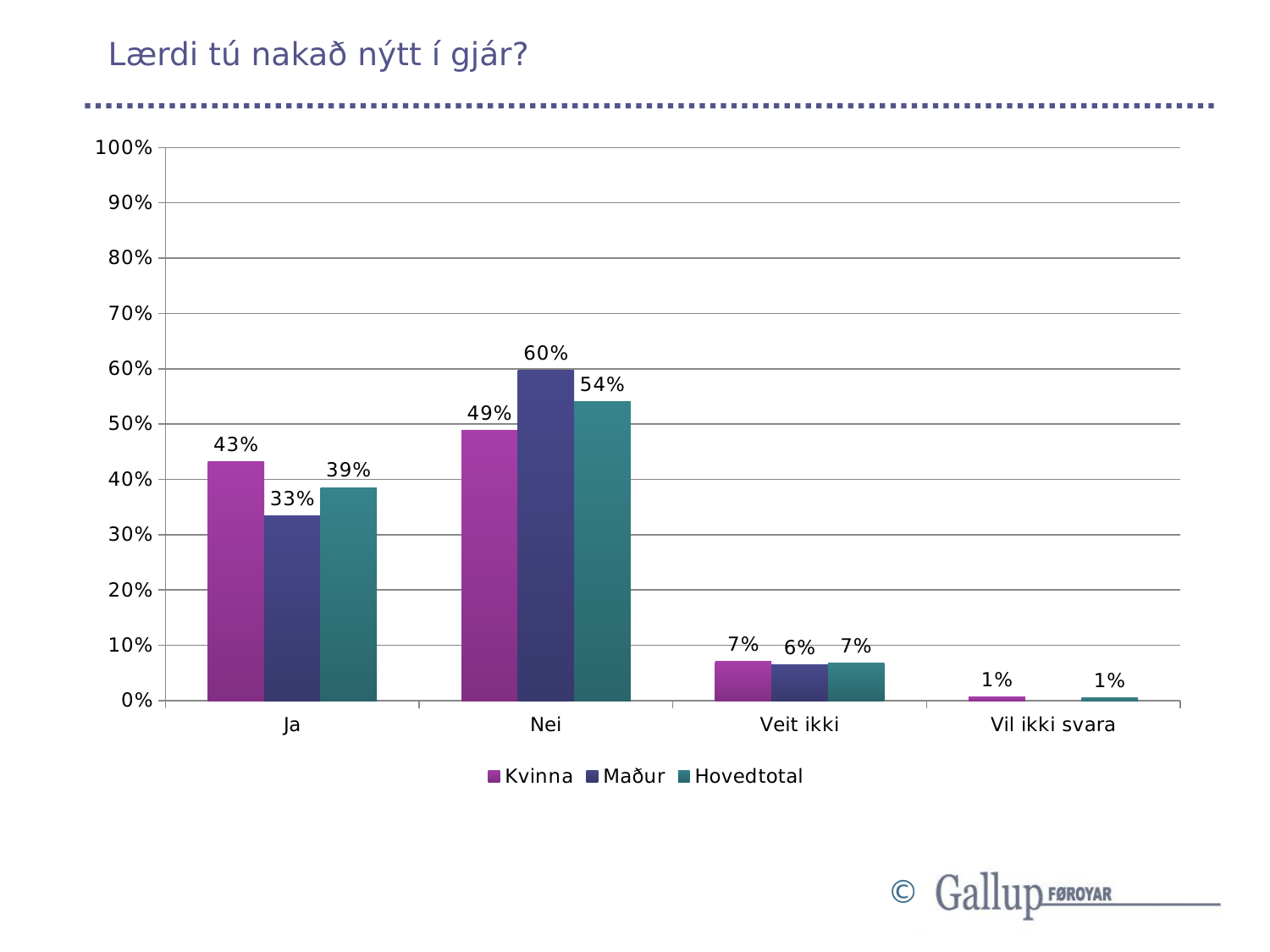

# Lærdi tú nakað nýtt í gjár?

### Chart

| Category | Kvinna | Maður | Hovedtotal |
|---|---|---|---|
| Ja | 0.4323308270676692 | 0.3346774193548387 | 0.3852140077821012 |
| Nei | 0.48872180451127817 | 0.5967741935483871 | 0.5408560311284046 |
| Veit ikki | 0.07142857142857142 | 0.06451612903225806 | 0.06809338521400778 |
| Vil ikki svara | 0.007518796992481203 | None | 0.005836575875486381 |